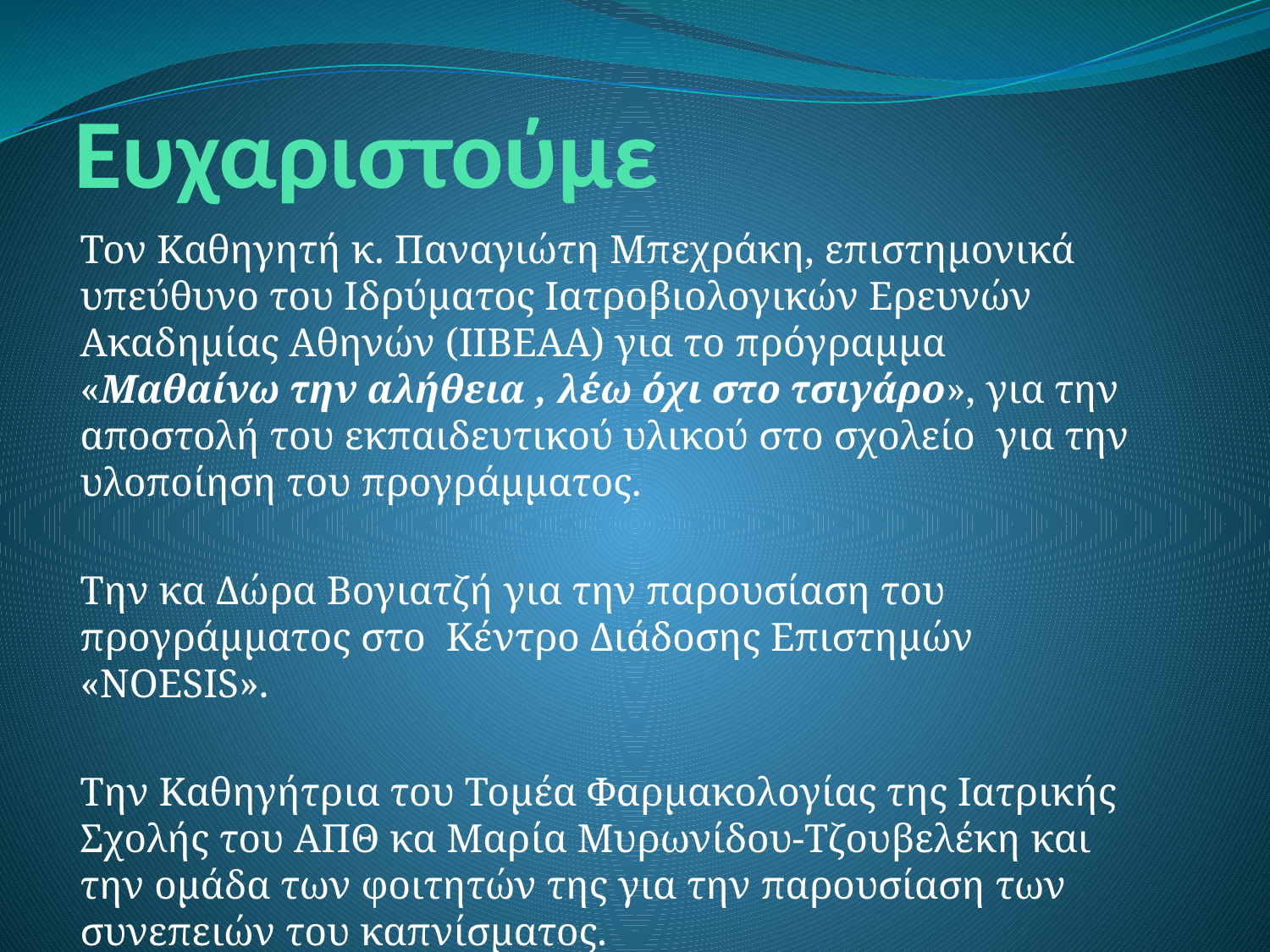

# Ευχαριστούμε
Τον Καθηγητή κ. Παναγιώτη Μπεχράκη, επιστημονικά υπεύθυνο του Ιδρύματος Ιατροβιολογικών Ερευνών Ακαδημίας Αθηνών (ΙΙΒΕΑΑ) για το πρόγραμμα «Μαθαίνω την αλήθεια , λέω όχι στο τσιγάρο», για την αποστολή του εκπαιδευτικού υλικού στο σχολείο  για την υλοποίηση του προγράμματος.

Την κα Δώρα Βογιατζή για την παρουσίαση του προγράμματος στο  Κέντρο Διάδοσης Επιστημών «NOESIS».

Την Καθηγήτρια του Τομέα Φαρμακολογίας της Ιατρικής Σχολής του ΑΠΘ κα Μαρία Μυρωνίδου-Τζουβελέκη και την ομάδα των φοιτητών της για την παρουσίαση των συνεπειών του καπνίσματος.